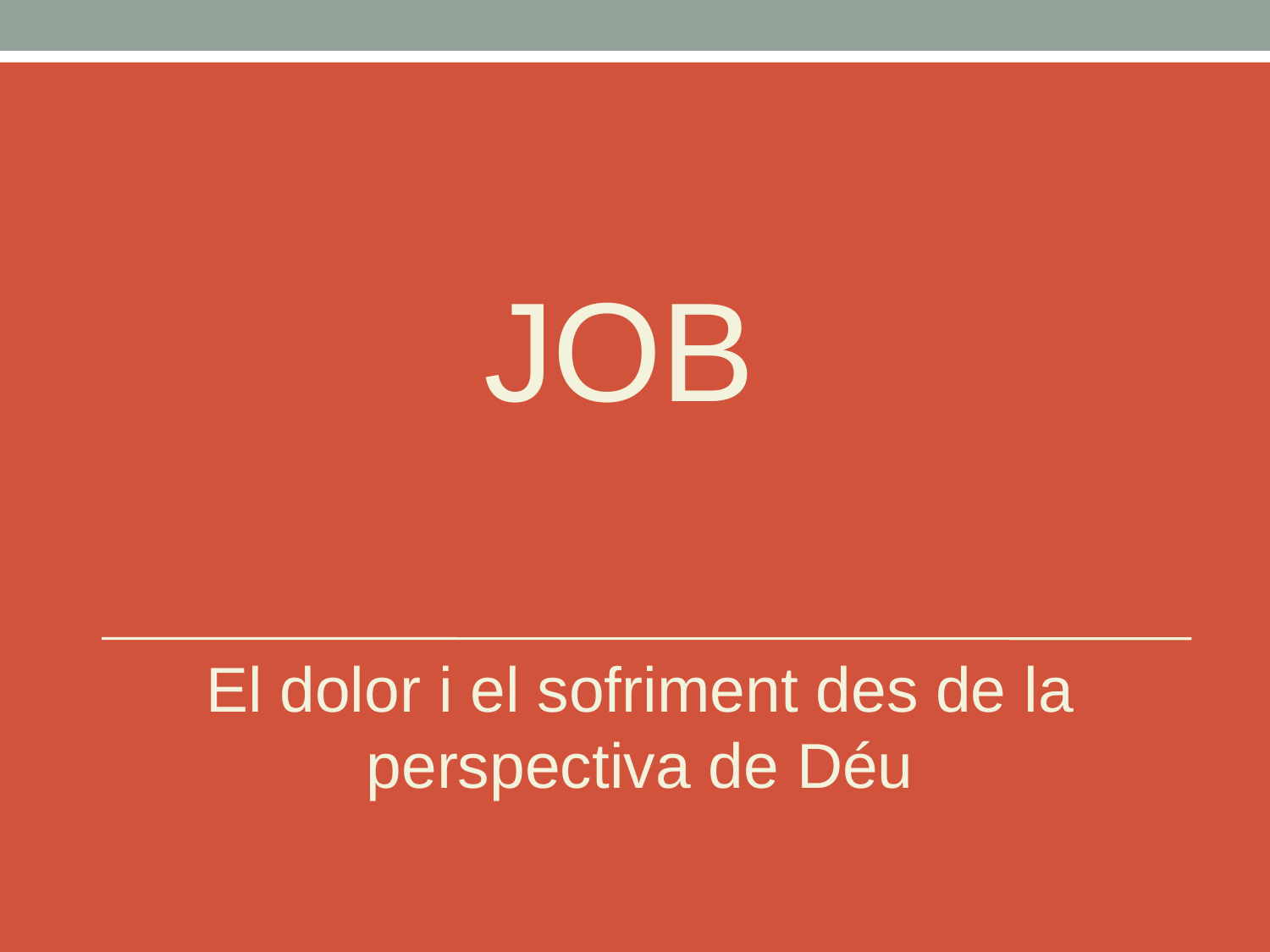

# JOB
El dolor i el sofriment des de la perspectiva de Déu